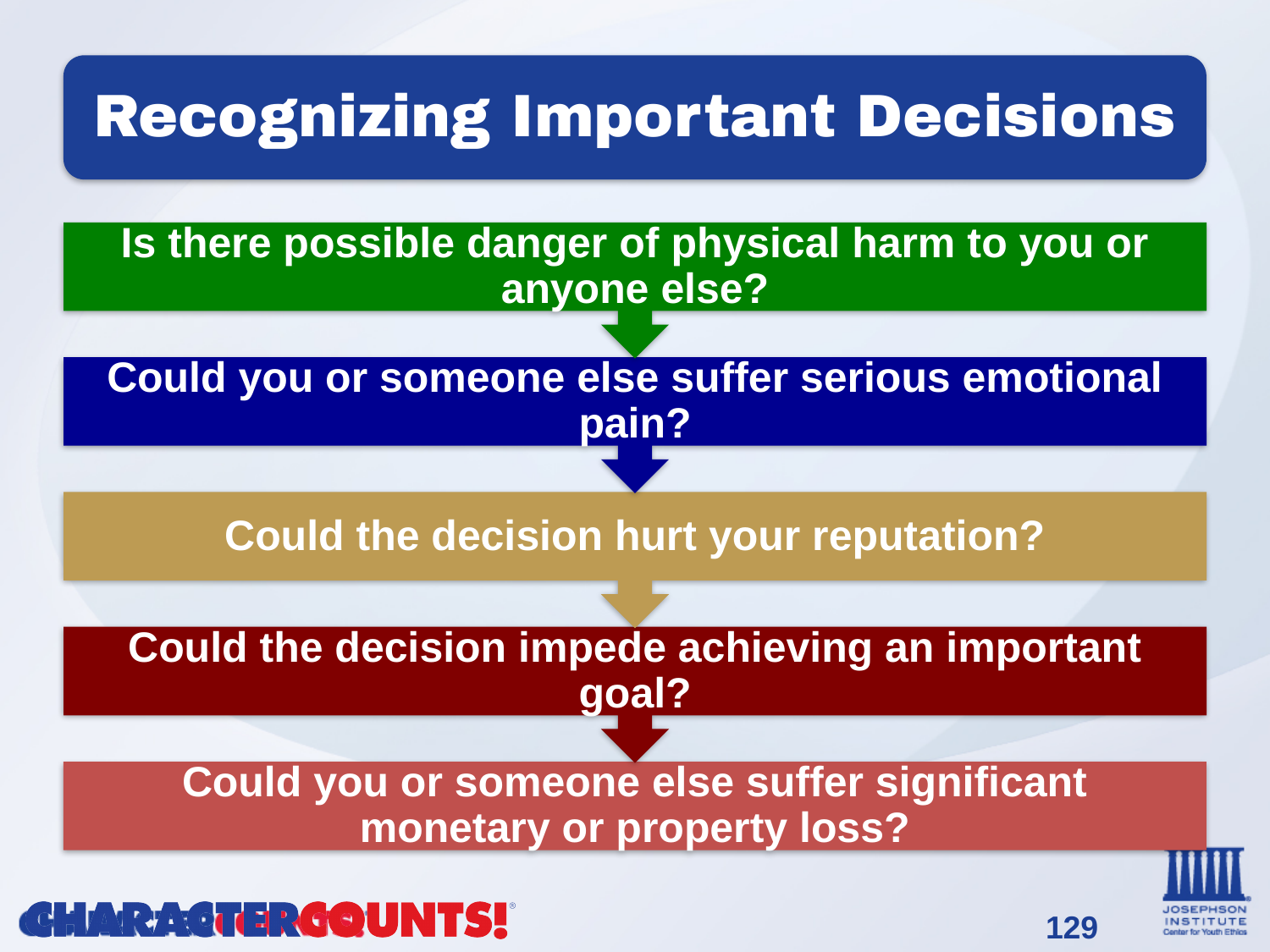

Recognizing Important Decisions

Could you or someone else suffer significant monetary or property loss?
Could the decision impede achieving an important goal?
Could the decision hurt your reputation?
Could you or someone else suffer serious emotional pain?
Is there possible danger of physical harm to you or anyone else?